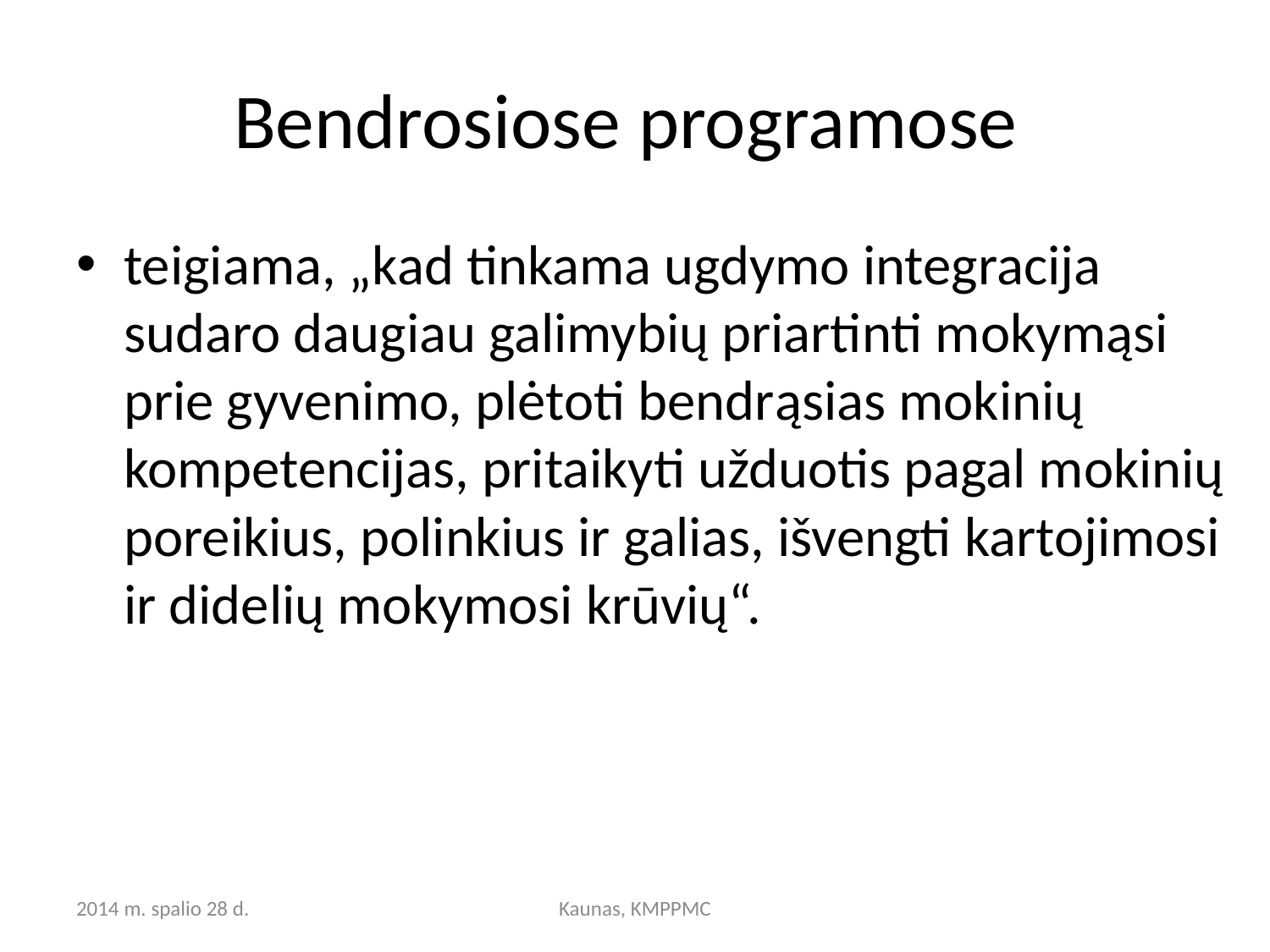

# Bendrosiose programose
teigiama, „kad tinkama ugdymo integracija sudaro daugiau galimybių priartinti mokymąsi prie gyvenimo, plėtoti bendrąsias mokinių kompetencijas, pritaikyti užduotis pagal mokinių poreikius, polinkius ir galias, išvengti kartojimosi ir didelių mokymosi krūvių“.
2014 m. spalio 28 d.
Kaunas, KMPPMC